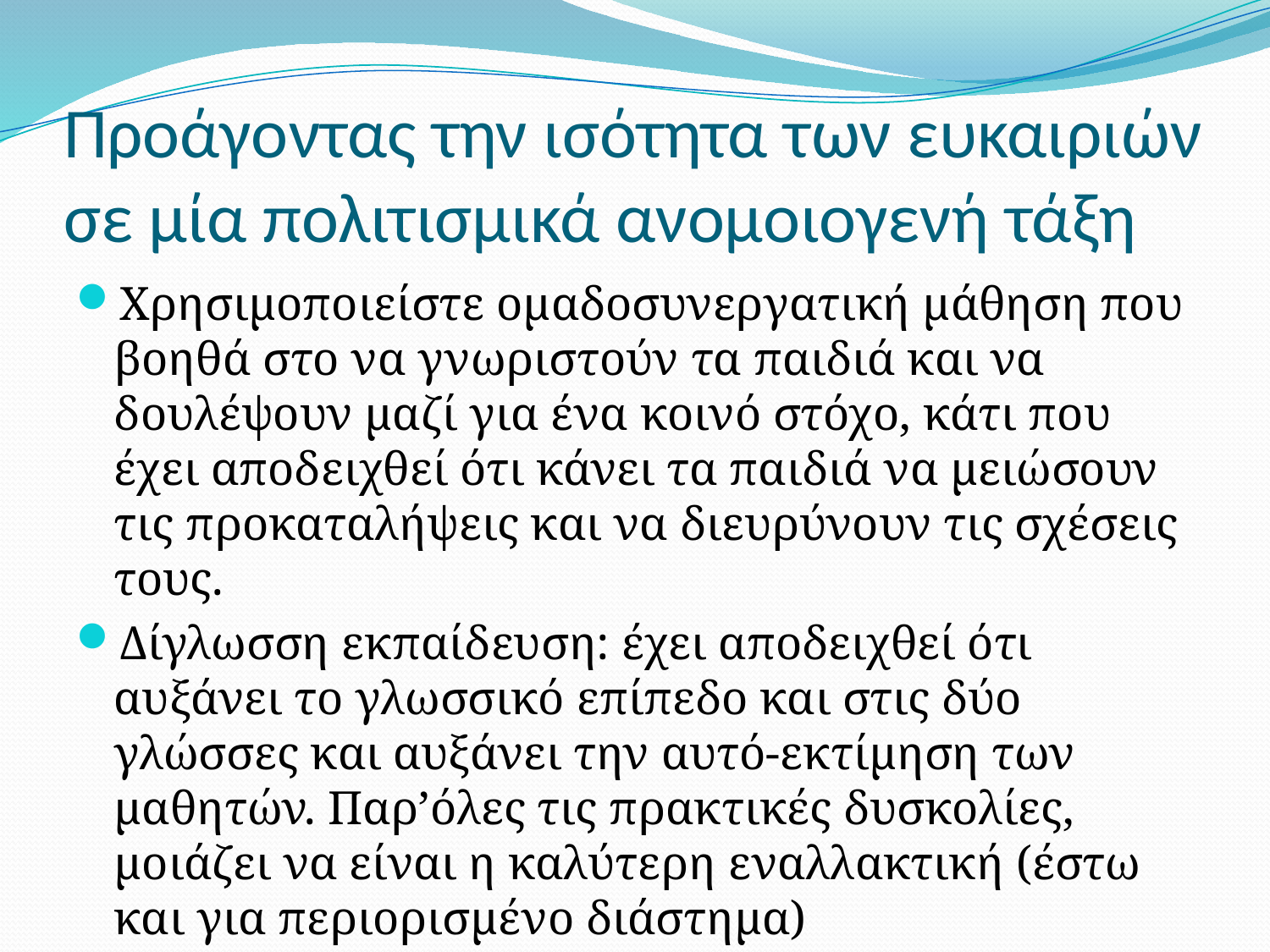

# Προάγοντας την ισότητα των ευκαιριών σε μία πολιτισμικά ανομοιογενή τάξη
Χρησιμοποιείστε ομαδοσυνεργατική μάθηση που βοηθά στο να γνωριστούν τα παιδιά και να δουλέψουν μαζί για ένα κοινό στόχο, κάτι που έχει αποδειχθεί ότι κάνει τα παιδιά να μειώσουν τις προκαταλήψεις και να διευρύνουν τις σχέσεις τους.
Δίγλωσση εκπαίδευση: έχει αποδειχθεί ότι αυξάνει το γλωσσικό επίπεδο και στις δύο γλώσσες και αυξάνει την αυτό-εκτίμηση των μαθητών. Παρ’όλες τις πρακτικές δυσκολίες, μοιάζει να είναι η καλύτερη εναλλακτική (έστω και για περιορισμένο διάστημα)